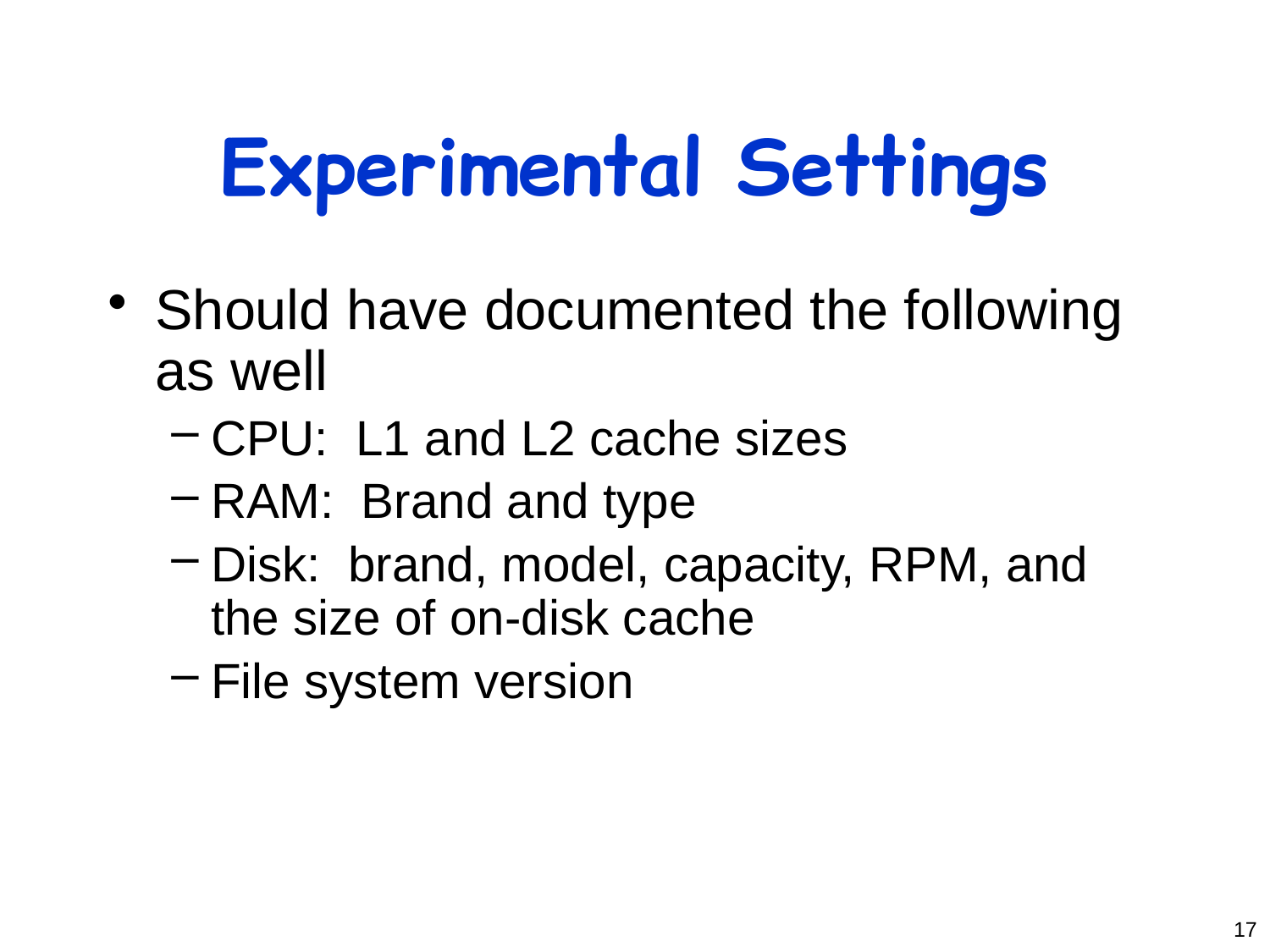

# Experimental Settings
Should have documented the following as well
CPU:  L1 and L2 cache sizes
RAM:  Brand and type
Disk:  brand, model, capacity, RPM, and the size of on-disk cache
File system version

17